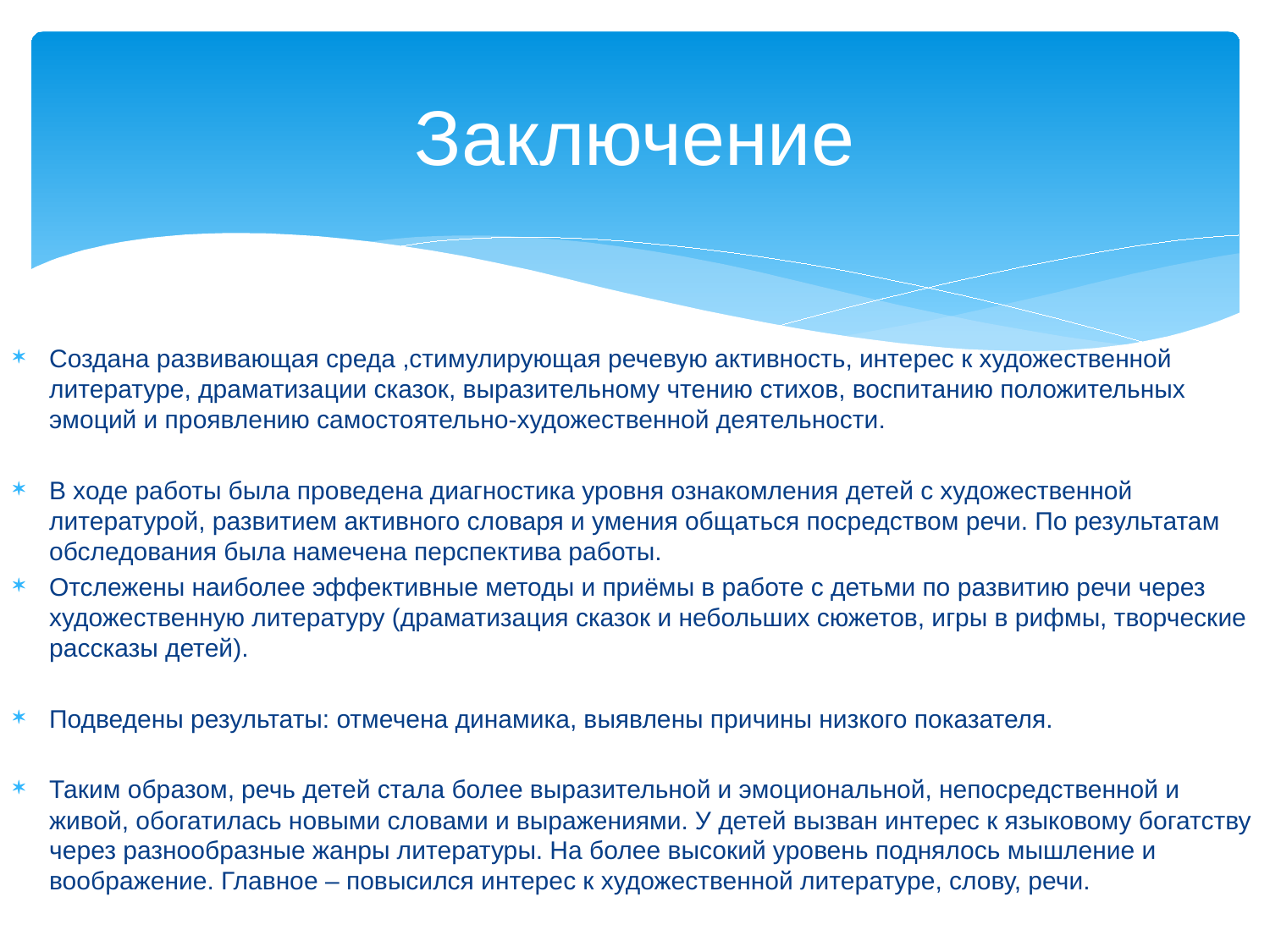

# Заключение
Создана развивающая среда ,стимулирующая речевую активность, интерес к художественной литературе, драматизации сказок, выразительному чтению стихов, воспитанию положительных эмоций и проявлению самостоятельно-художественной деятельности.

В ходе работы была проведена диагностика уровня ознакомления детей с художественной литературой, развитием активного словаря и умения общаться посредством речи. По результатам обследования была намечена перспектива работы.
Отслежены наиболее эффективные методы и приёмы в работе с детьми по развитию речи через художественную литературу (драматизация сказок и небольших сюжетов, игры в рифмы, творческие рассказы детей).

Подведены результаты: отмечена динамика, выявлены причины низкого показателя.

Таким образом, речь детей стала более выразительной и эмоциональной, непосредственной и живой, обогатилась новыми словами и выражениями. У детей вызван интерес к языковому богатству через разнообразные жанры литературы. На более высокий уровень поднялось мышление и воображение. Главное – повысился интерес к художественной литературе, слову, речи.